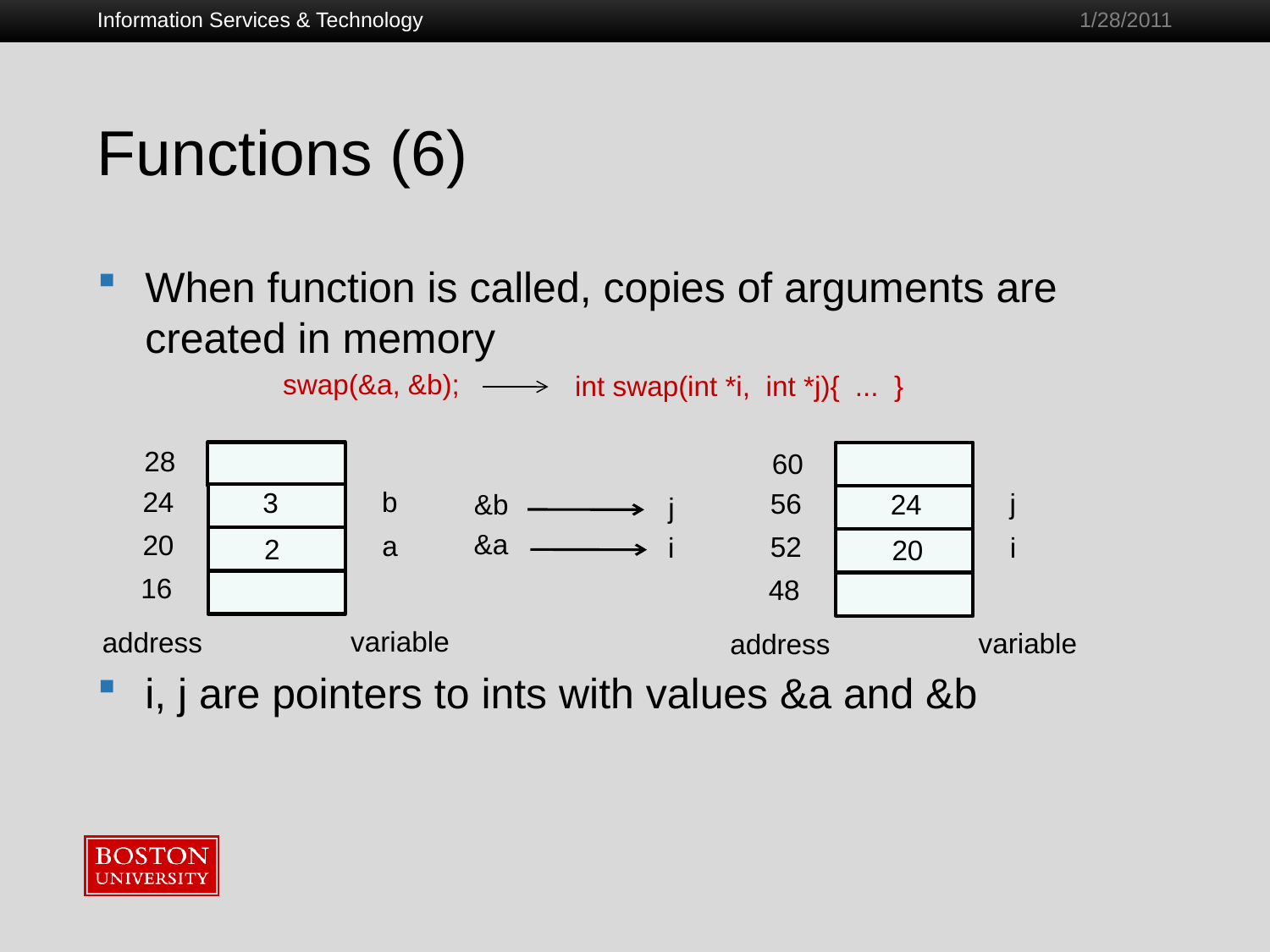

Information Services & Technology
1/28/2011
# Functions (6)
When function is called, copies of arguments are created in memory

i, j are pointers to ints with values &a and &b

swap(&a, &b);
int swap(int *i,  int *j){  ...  }
28
60

24
b
3
56
j
24
&b
j

&a
20
a
52
i
i
2
20

16
48

variable
address
variable
address
55